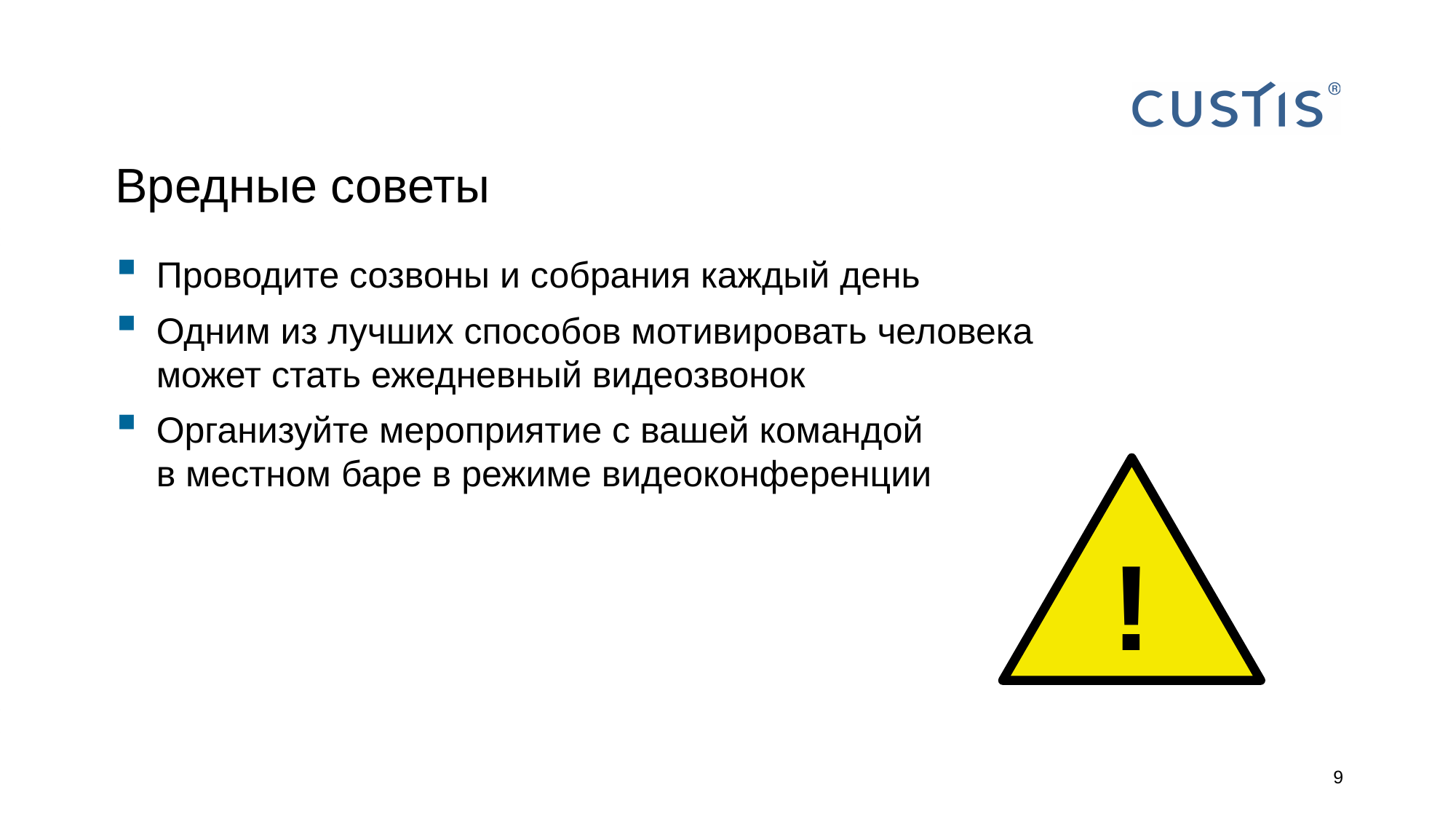

# Вредные советы
Проводите созвоны и собрания каждый день
Одним из лучших способов мотивировать человека может стать ежедневный видеозвонок
Организуйте мероприятие с вашей командой
в местном баре в режиме видеоконференции

!
9